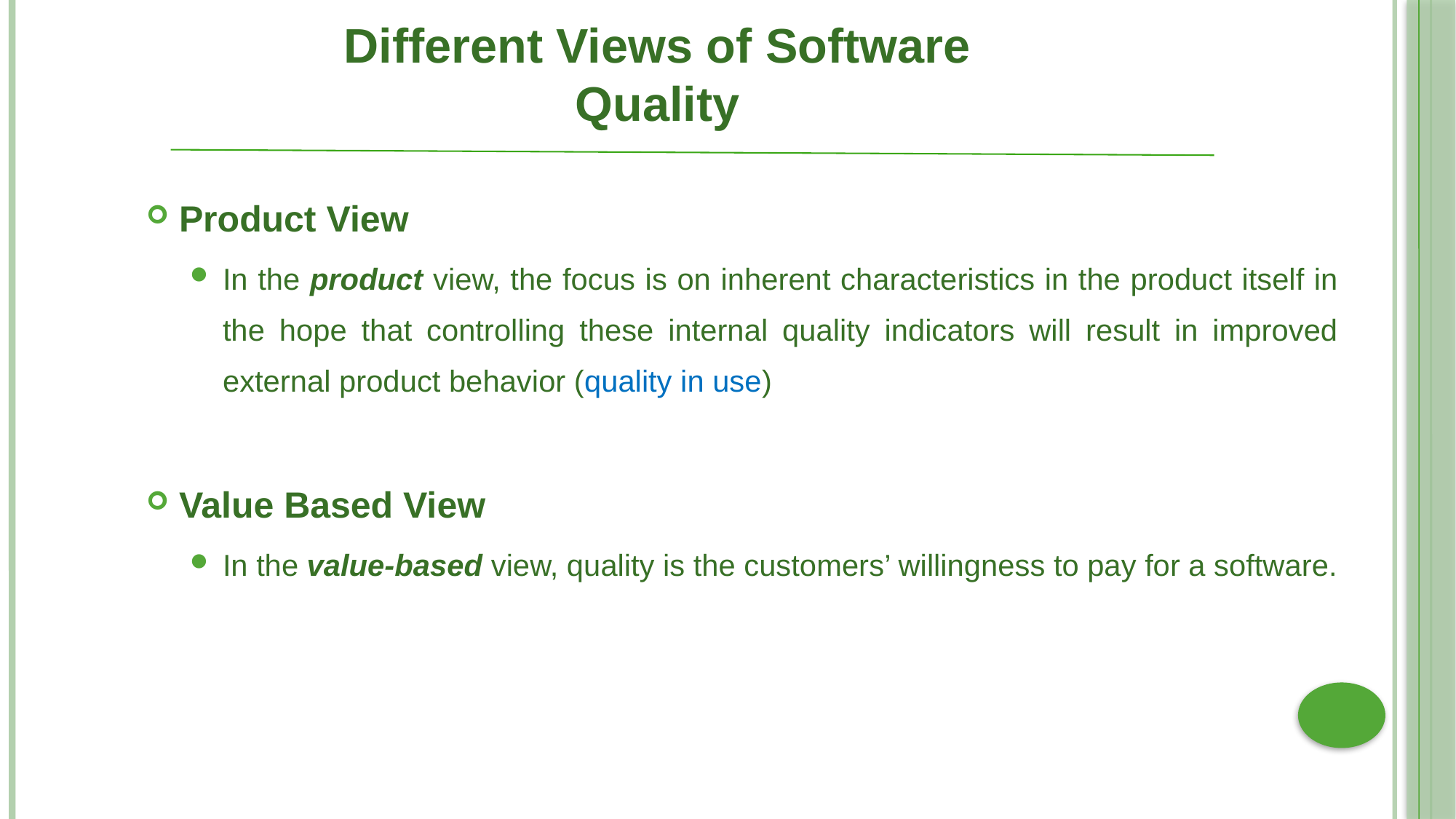

Different Views of Software Quality
Product View
In the product view, the focus is on inherent characteristics in the product itself in the hope that controlling these internal quality indicators will result in improved external product behavior (quality in use)

Value Based View
In the value-based view, quality is the customers’ willingness to pay for a software.